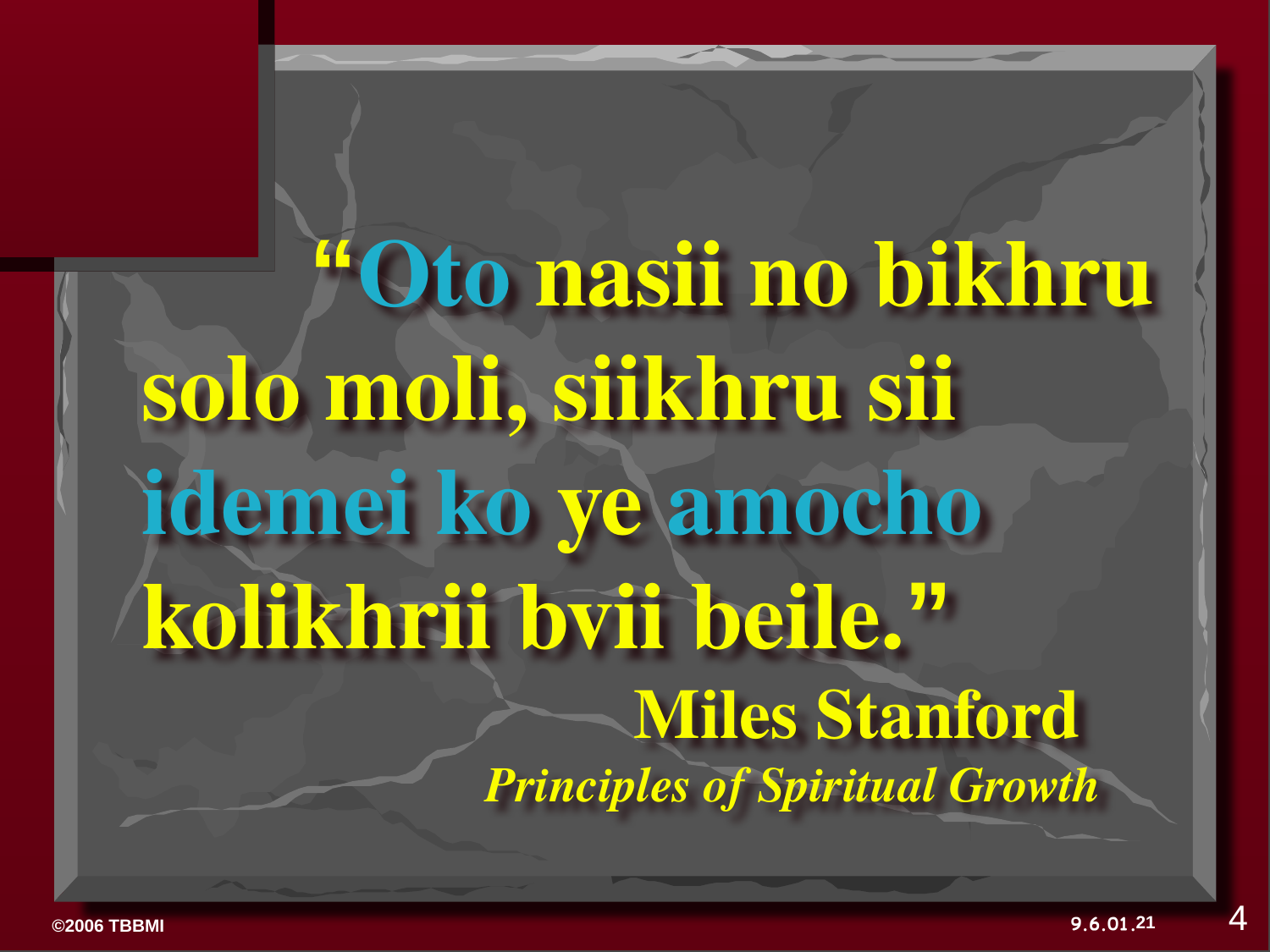

“Oto nasii no bikhru solo moli, siikhru sii idemei ko ye amocho kolikhrii bvii beile.”
                            Miles Stanford
                            Principles of Spiritual Growth

4

21